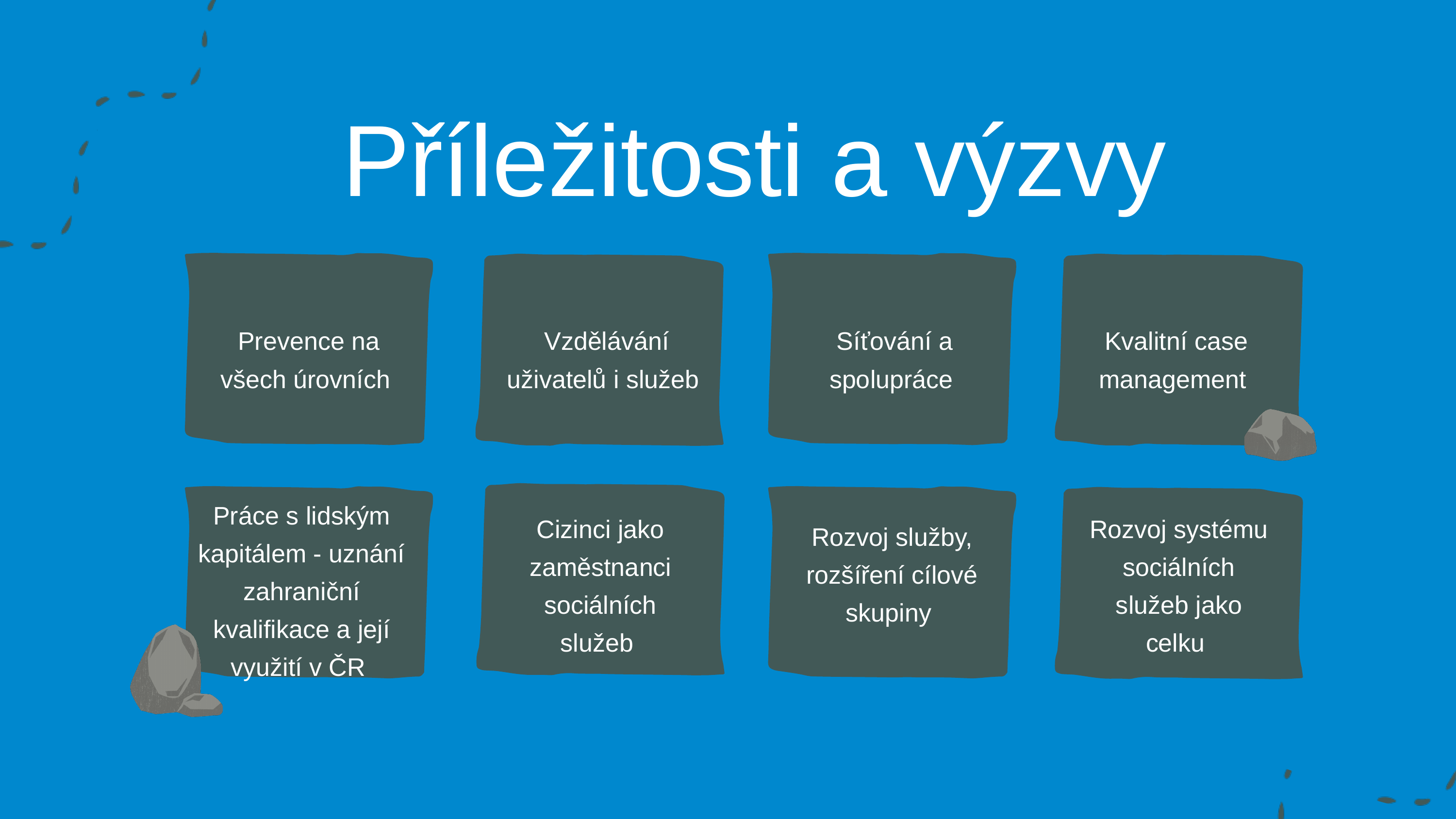

Příležitosti a výzvy

Prevence na všech úrovních
Vzdělávání uživatelů i služeb
Síťování a spolupráce
Kvalitní case management

Práce s lidským kapitálem - uznání zahraniční kvalifikace a její využití v ČR
Cizinci jako zaměstnanci sociálních služeb
Rozvoj systému sociálních služeb jako celku
Rozvoj služby, rozšíření cílové skupiny